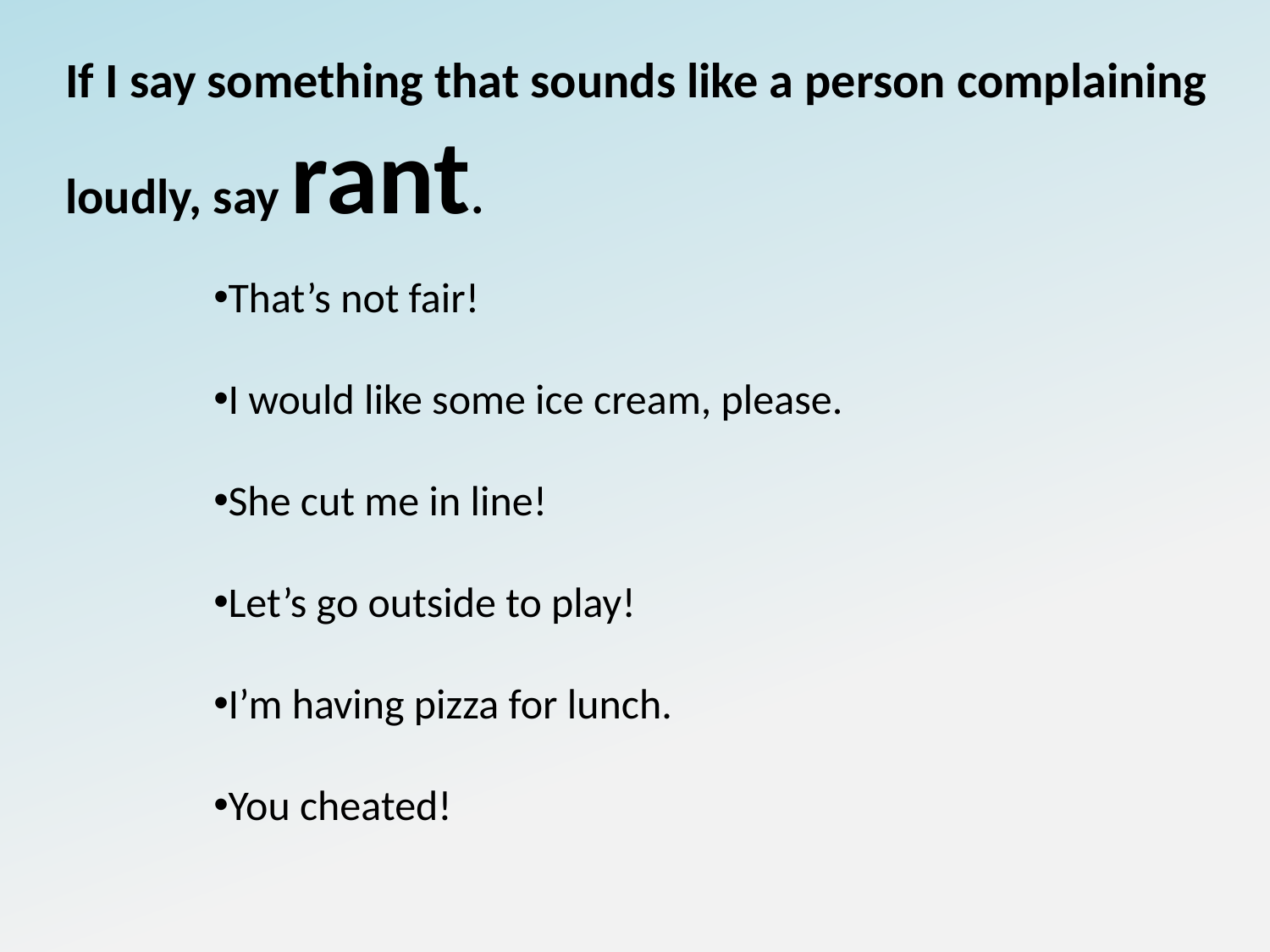

If I say something that sounds like a person complaining loudly, say rant.
That’s not fair!

I would like some ice cream, please.

She cut me in line!

Let’s go outside to play!

I’m having pizza for lunch.

You cheated!